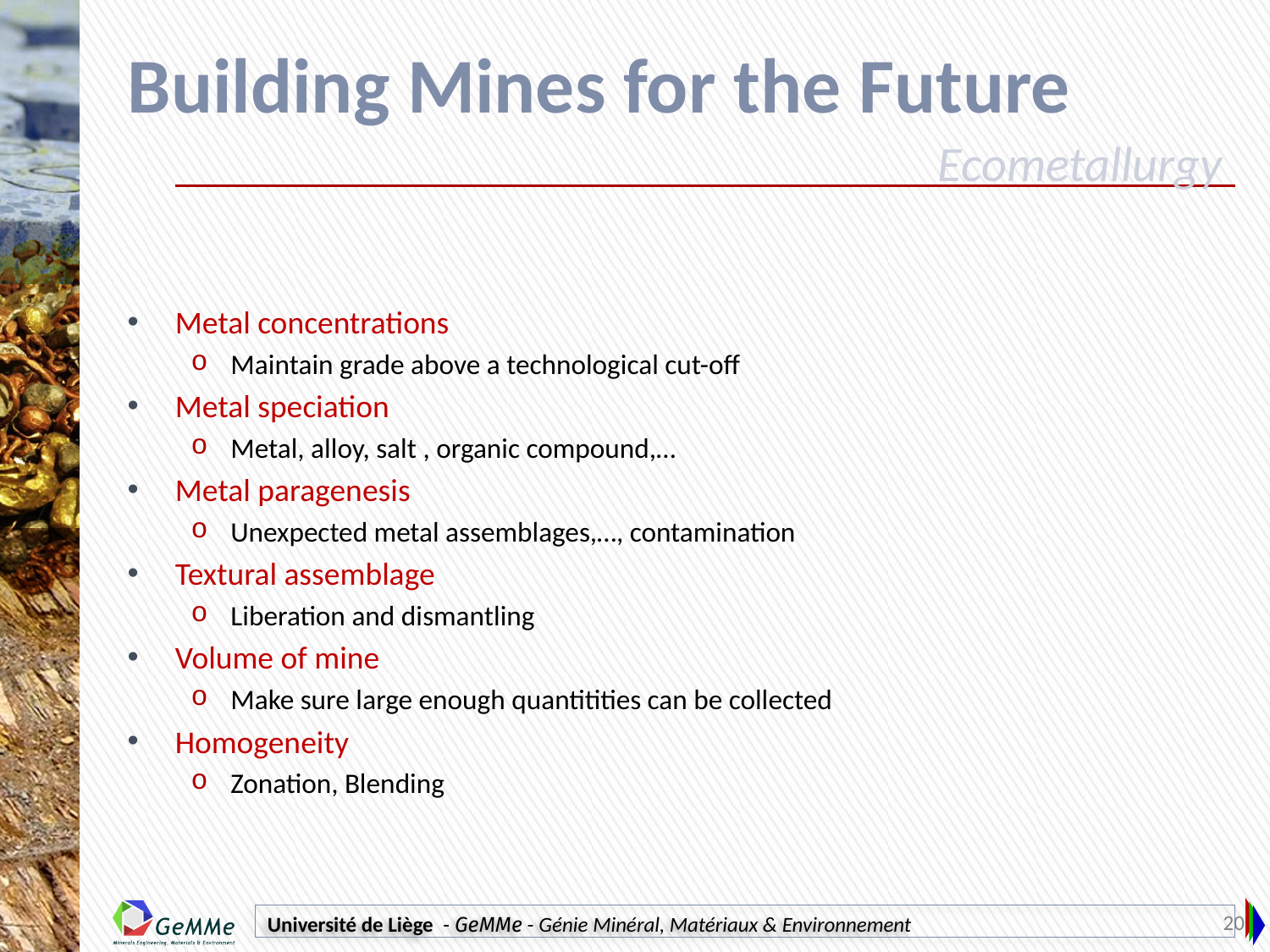

# Building Mines for the Future
Ecometallurgy
Metal concentrations
Maintain grade above a technological cut-off
Metal speciation
Metal, alloy, salt , organic compound,…
Metal paragenesis
Unexpected metal assemblages,…, contamination
Textural assemblage
Liberation and dismantling
Volume of mine
Make sure large enough quantitities can be collected
Homogeneity
Zonation, Blending
20